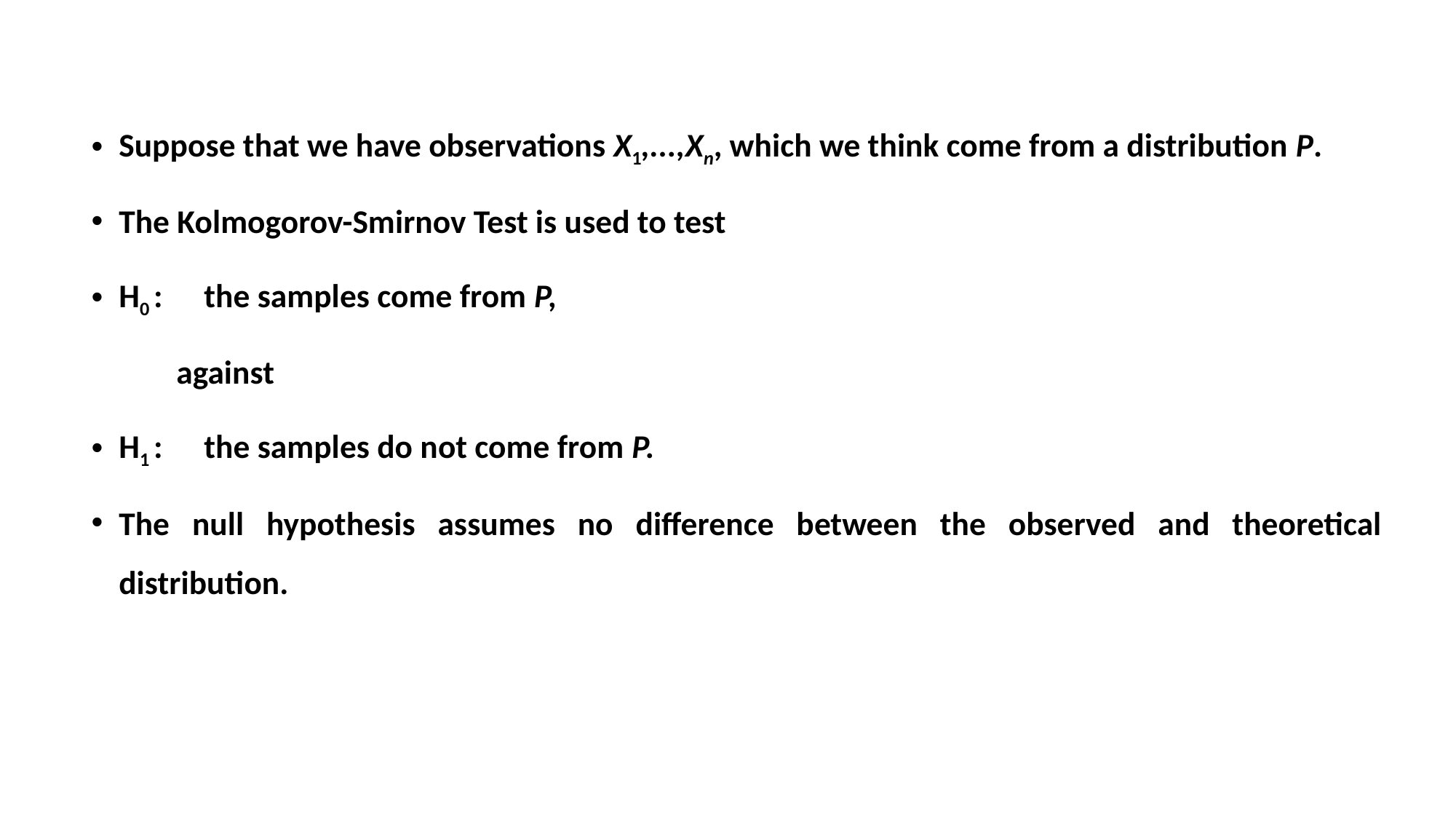

Suppose that we have observations X1,...,Xn, which we think come from a distribution P.
The Kolmogorov-Smirnov Test is used to test
H0 :	the samples come from P,
	against
H1 :	the samples do not come from P.
The null hypothesis assumes no difference between the observed and theoretical distribution.